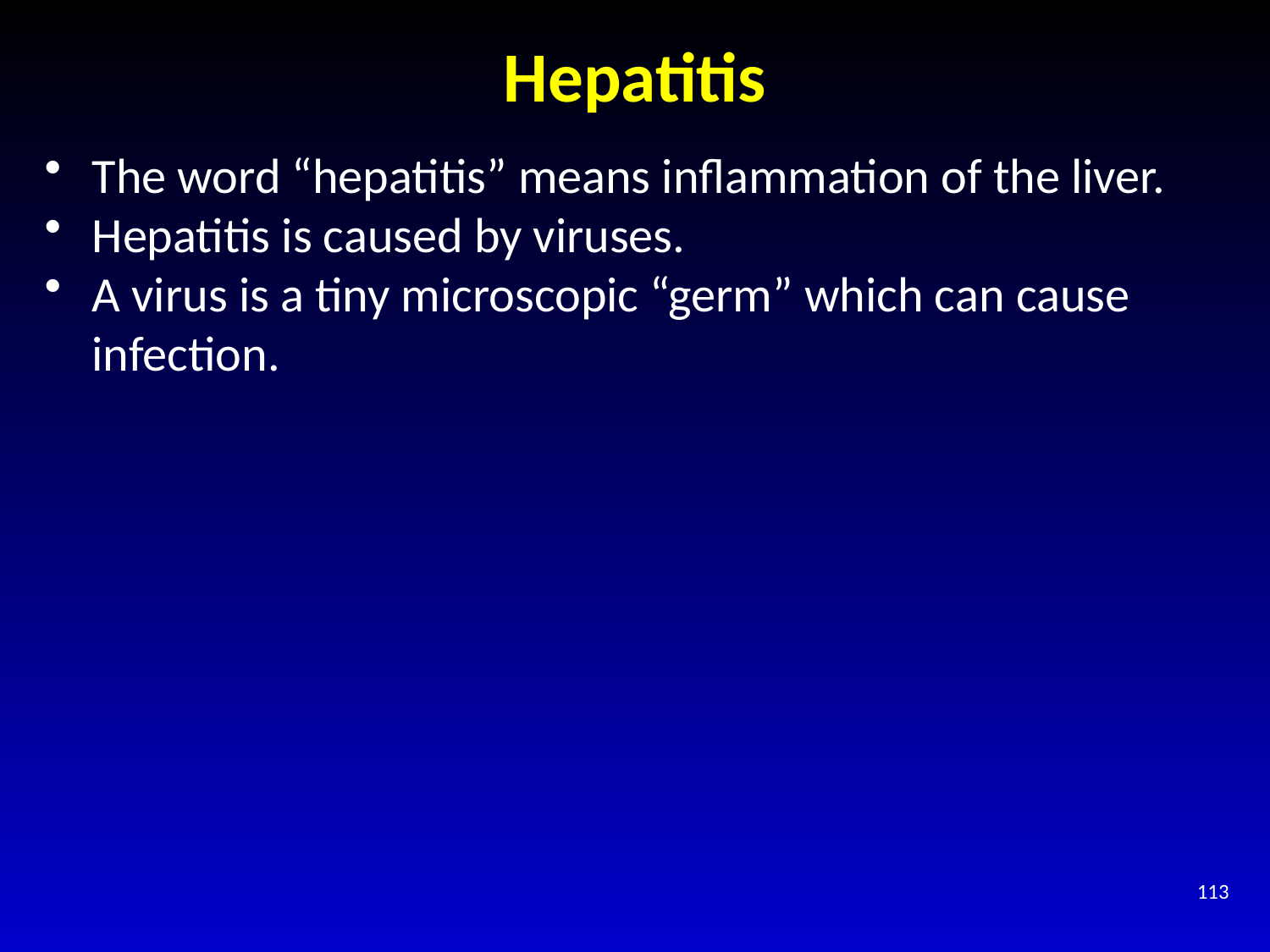

# Hepatitis
The word “hepatitis” means inflammation of the liver.
Hepatitis is caused by viruses.
A virus is a tiny microscopic “germ” which can cause infection.

113